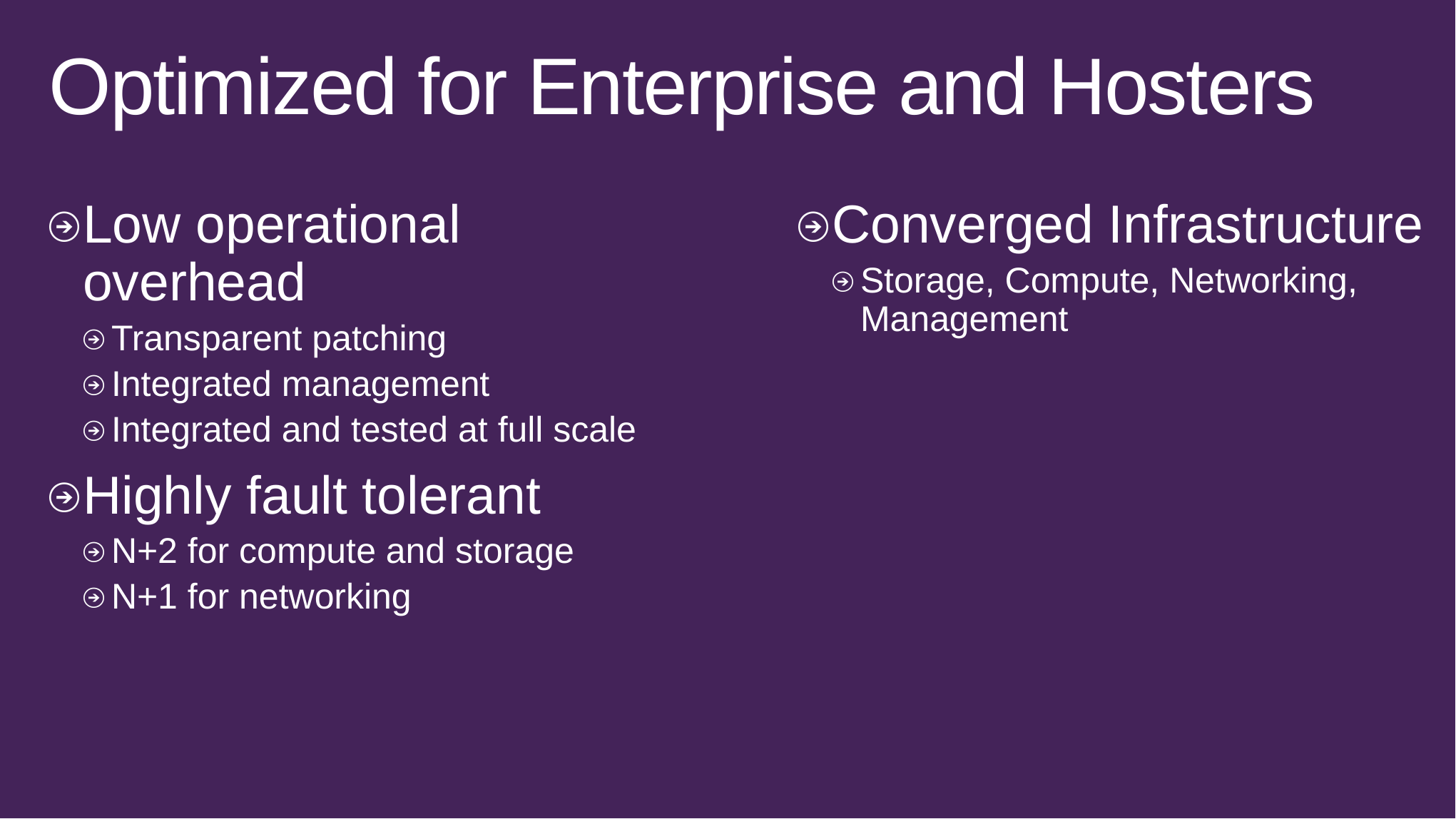

# Optimized for Enterprise and Hosters
Low operational overhead
Transparent patching
Integrated management
Integrated and tested at full scale
Highly fault tolerant
N+2 for compute and storage
N+1 for networking

Converged Infrastructure
Storage, Compute, Networking, Management